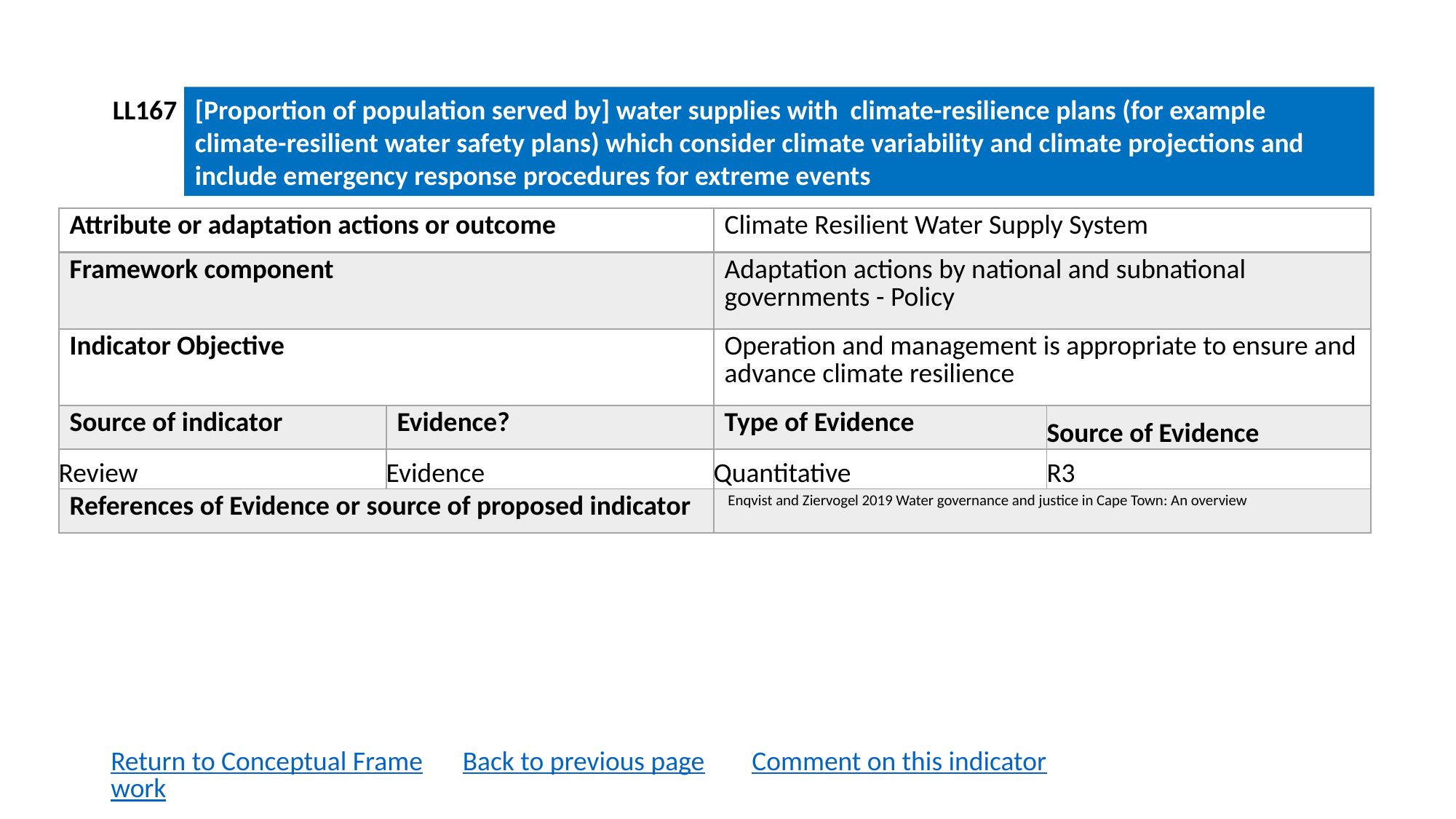

LL167
[Proportion of population served by] water supplies with  climate-resilience plans (for example climate-resilient water safety plans) which consider climate variability and climate projections and include emergency response procedures for extreme events
| Attribute or adaptation actions or outcome |  | Climate Resilient Water Supply System |  |
| --- | --- | --- | --- |
| Framework component |  | Adaptation actions by national and subnational governments - Policy |  |
| Indicator Objective |  | Operation and management is appropriate to ensure and advance climate resilience |  |
| Source of indicator | Evidence? | Type of Evidence | Source of Evidence |
| Review | Evidence | Quantitative | R3 |
| References of Evidence or source of proposed indicator |  | Enqvist and Ziervogel 2019 Water governance and justice in Cape Town: An overview |  |
Return to Conceptual Framework
Back to previous page
Comment on this indicator